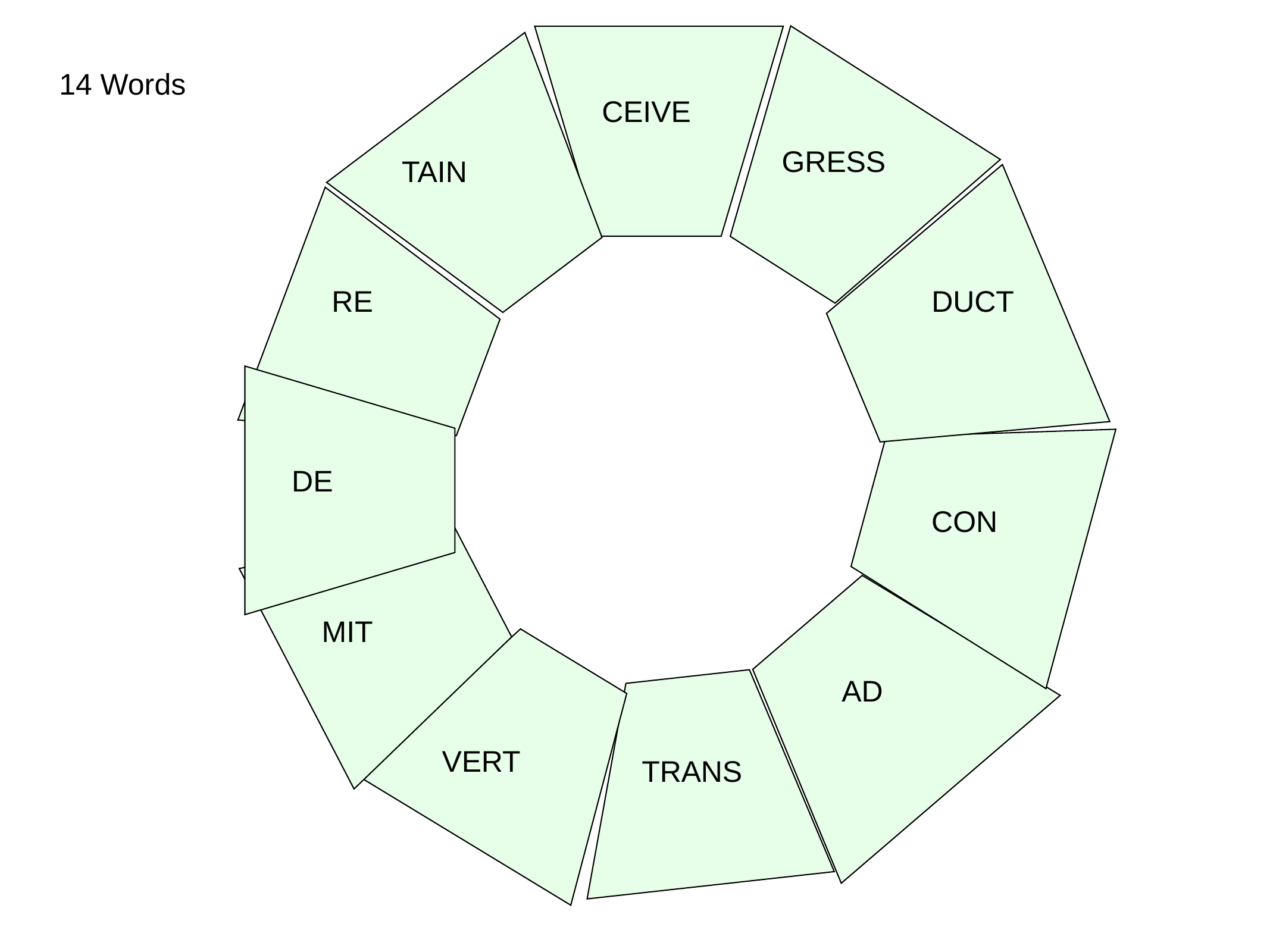

14 Words

CEIVE
GRESS
TAIN

RE
DUCT

DE
CON

MIT

AD

VERT
TRANS